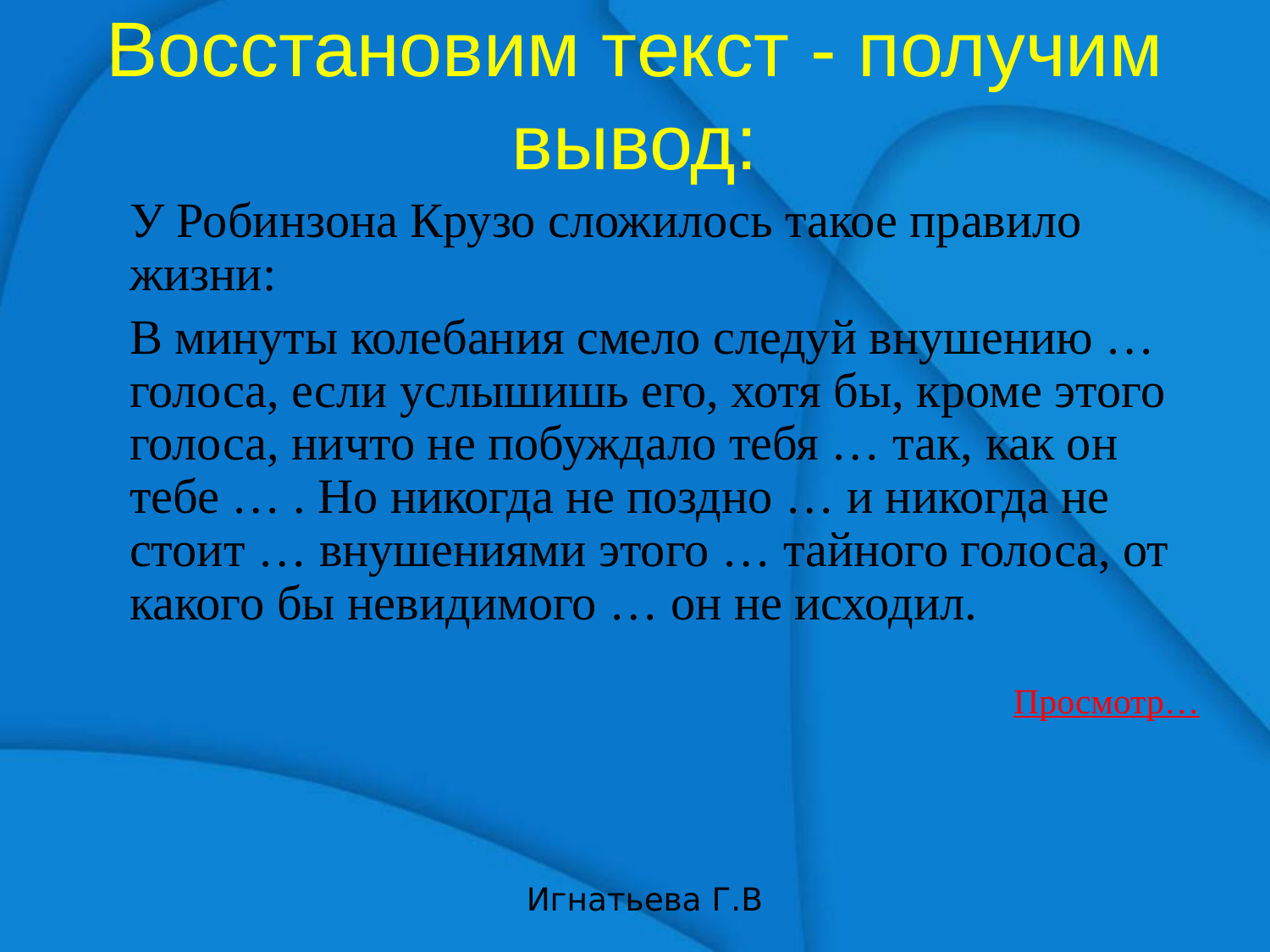

Восстановим текст - получим вывод:
	У Робинзона Крузо сложилось такое правило жизни:
	В минуты колебания смело следуй внушению … голоса, если услышишь его, хотя бы, кроме этого голоса, ничто не побуждало тебя … так, как он тебе … . Но никогда не поздно … и никогда не стоит … внушениями этого … тайного голоса, от какого бы невидимого … он не исходил.

Просмотр…
Игнатьева Г.В